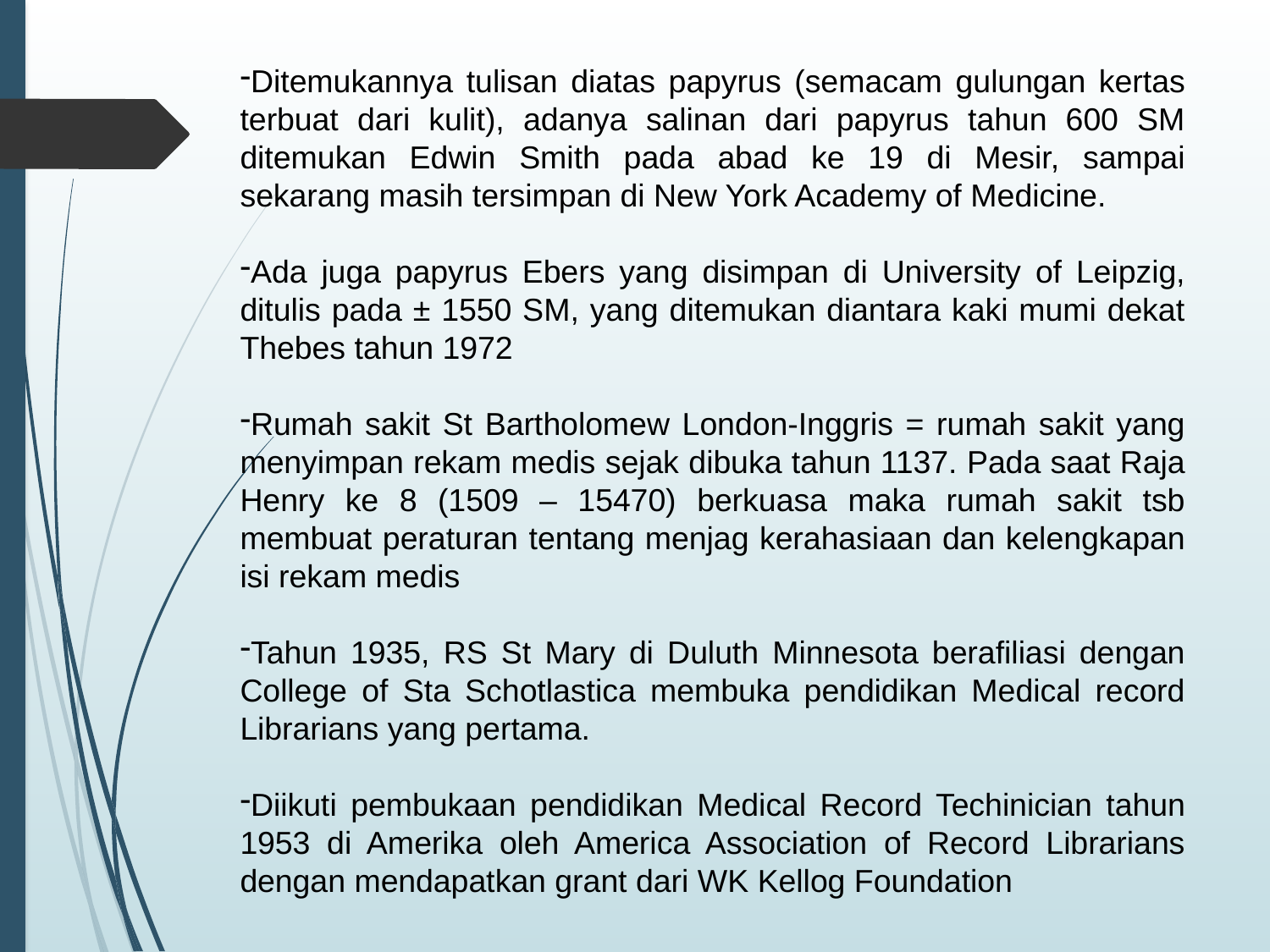

Ditemukannya tulisan diatas papyrus (semacam gulungan kertas terbuat dari kulit), adanya salinan dari papyrus tahun 600 SM ditemukan Edwin Smith pada abad ke 19 di Mesir, sampai sekarang masih tersimpan di New York Academy of Medicine.

Ada juga papyrus Ebers yang disimpan di University of Leipzig, ditulis pada ± 1550 SM, yang ditemukan diantara kaki mumi dekat Thebes tahun 1972

Rumah sakit St Bartholomew London-Inggris = rumah sakit yang menyimpan rekam medis sejak dibuka tahun 1137. Pada saat Raja Henry ke 8 (1509 – 15470) berkuasa maka rumah sakit tsb membuat peraturan tentang menjag kerahasiaan dan kelengkapan isi rekam medis

Tahun 1935, RS St Mary di Duluth Minnesota berafiliasi dengan College of Sta Schotlastica membuka pendidikan Medical record Librarians yang pertama.

Diikuti pembukaan pendidikan Medical Record Techinician tahun 1953 di Amerika oleh America Association of Record Librarians dengan mendapatkan grant dari WK Kellog Foundation